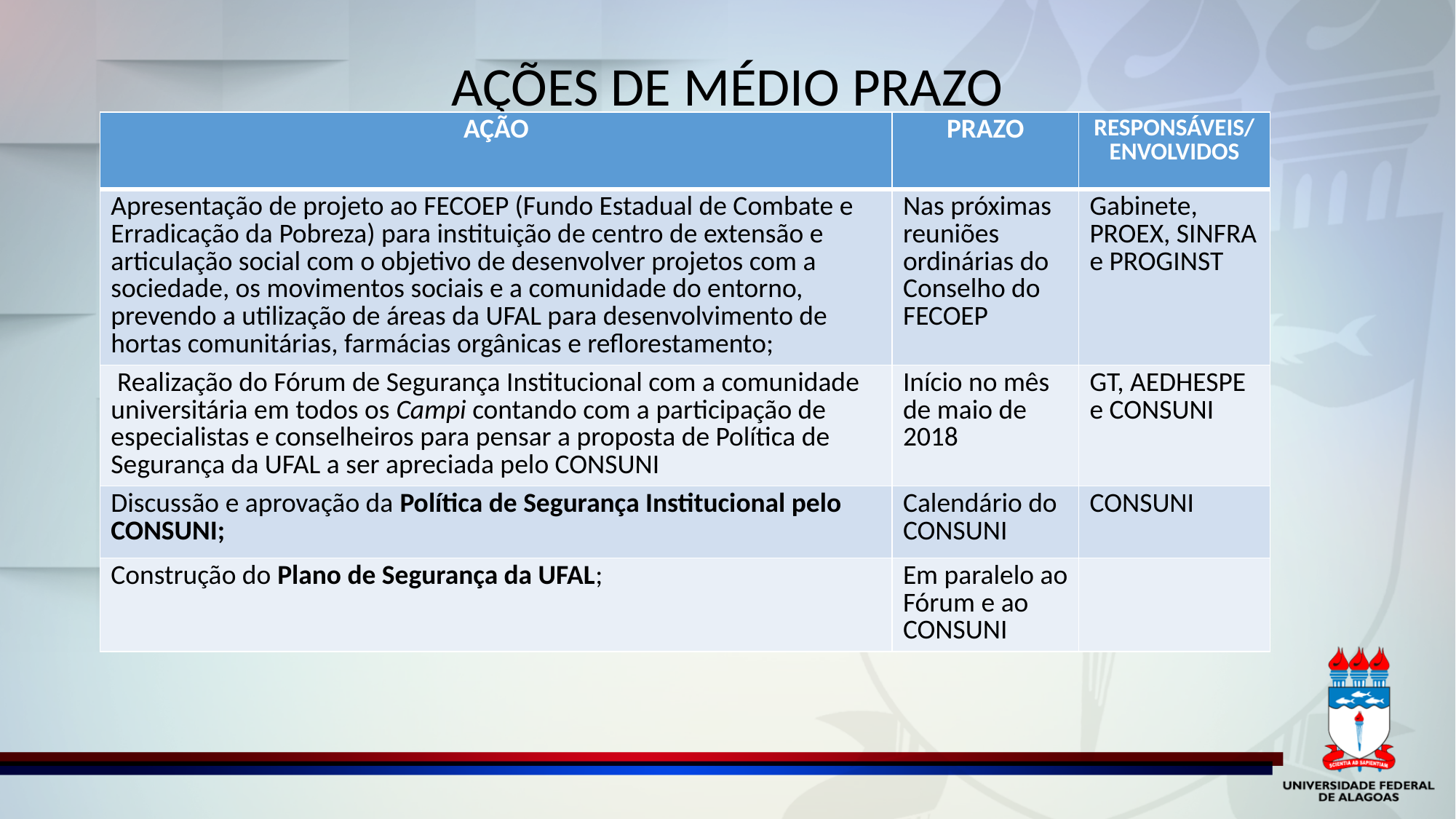

# AÇÕES DE MÉDIO PRAZO
| AÇÃO | PRAZO | RESPONSÁVEIS/ENVOLVIDOS |
| --- | --- | --- |
| Apresentação de projeto ao FECOEP (Fundo Estadual de Combate e Erradicação da Pobreza) para instituição de centro de extensão e articulação social com o objetivo de desenvolver projetos com a sociedade, os movimentos sociais e a comunidade do entorno, prevendo a utilização de áreas da UFAL para desenvolvimento de hortas comunitárias, farmácias orgânicas e reflorestamento; | Nas próximas reuniões ordinárias do Conselho do FECOEP | Gabinete, PROEX, SINFRA e PROGINST |
| Realização do Fórum de Segurança Institucional com a comunidade universitária em todos os Campi contando com a participação de especialistas e conselheiros para pensar a proposta de Política de Segurança da UFAL a ser apreciada pelo CONSUNI | Início no mês de maio de 2018 | GT, AEDHESPE e CONSUNI |
| Discussão e aprovação da Política de Segurança Institucional pelo CONSUNI; | Calendário do CONSUNI | CONSUNI |
| Construção do Plano de Segurança da UFAL; | Em paralelo ao Fórum e ao CONSUNI |  |